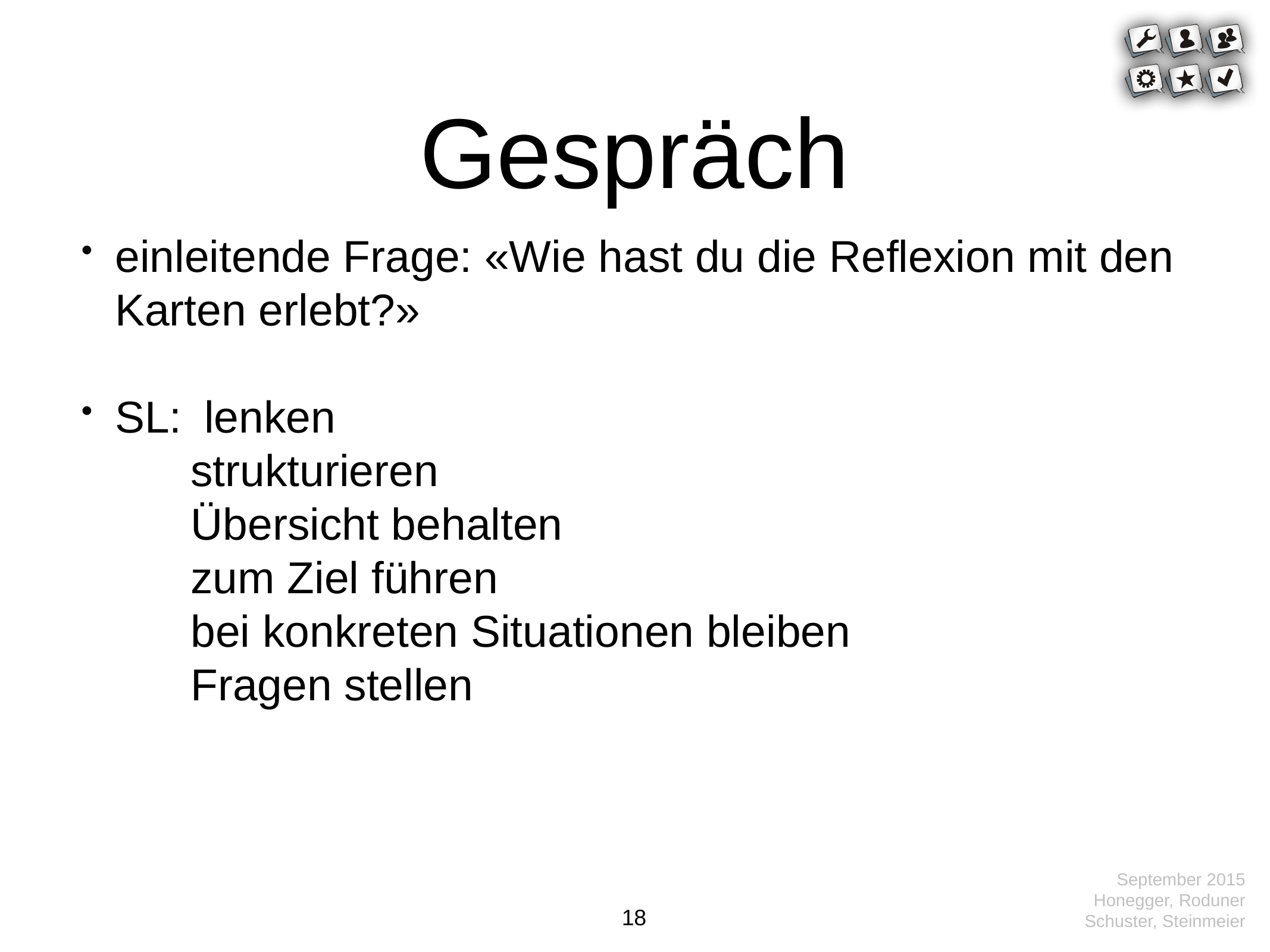

# Gespräch
einleitende Frage: «Wie hast du die Reflexion mit den Karten erlebt?»

SL:	lenken
strukturieren
Übersicht behalten
zum Ziel führen
bei konkreten Situationen bleiben
Fragen stellen
 September 2015
Honegger, Roduner
Schuster, Steinmeier
18